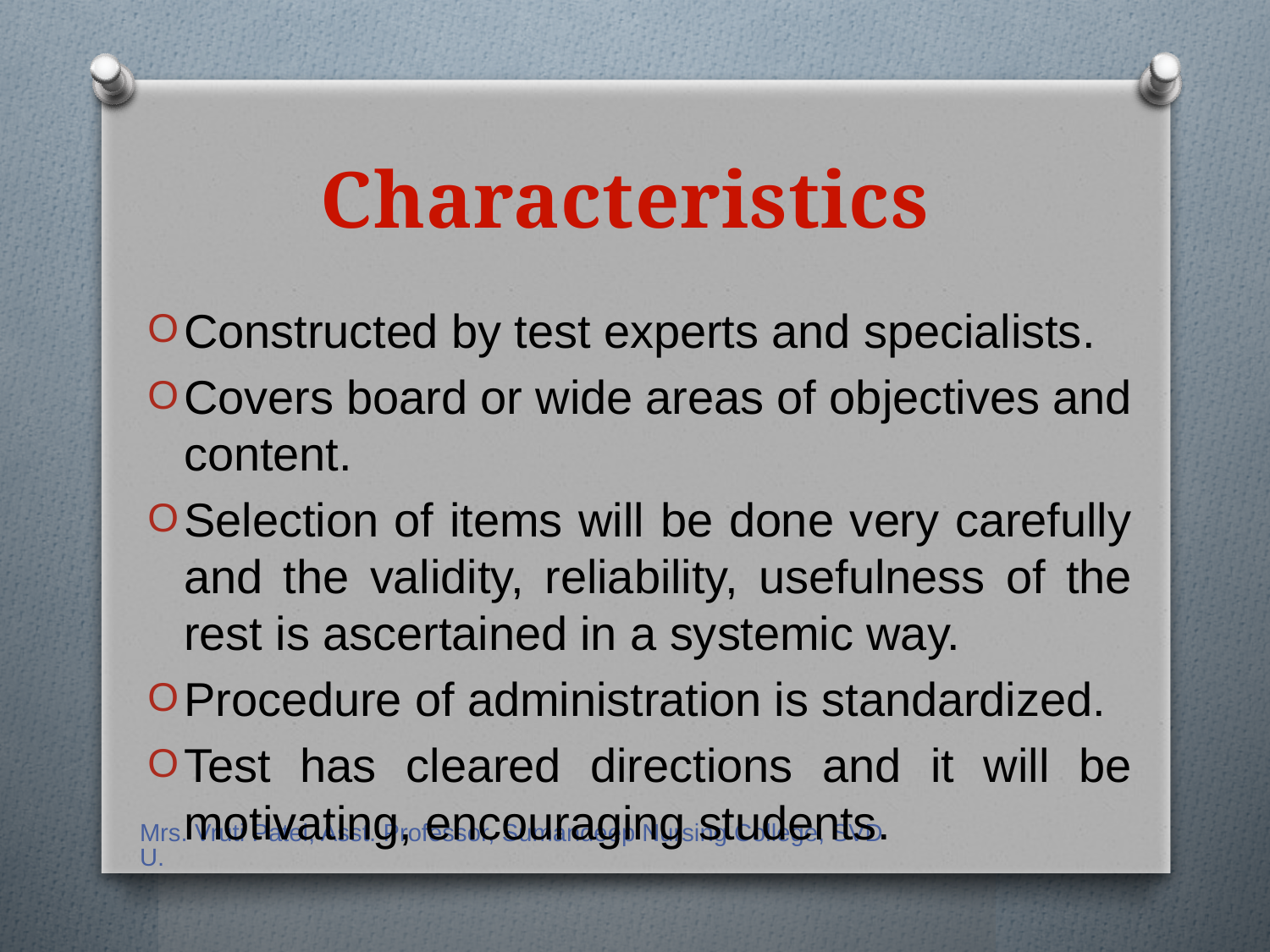

# Characteristics
Constructed by test experts and specialists.
Covers board or wide areas of objectives and content.
Selection of items will be done very carefully and the validity, reliability, usefulness of the rest is ascertained in a systemic way.
Procedure of administration is standardized.
Test has cleared directions and it will be motivating, encouraging students.

Mrs. Vruti Patel, Asst. Professor, Sumandeep Nursing College, SVDU.